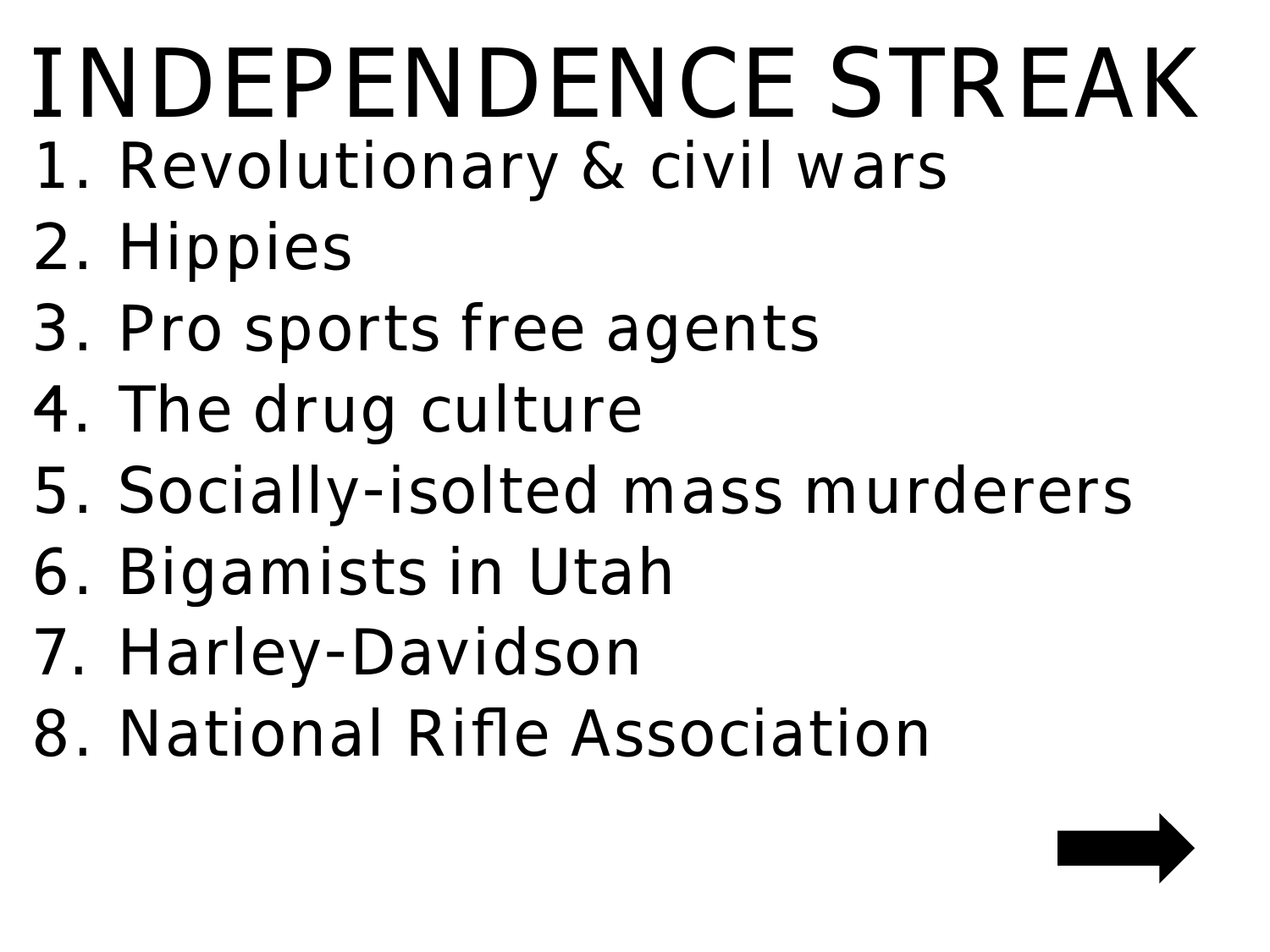

# INDEPENDENCE STREAK
Revolutionary & civil wars
Hippies
Pro sports free agents
The drug culture
Socially-isolted mass murderers
Bigamists in Utah
Harley-Davidson
National Rifle Association